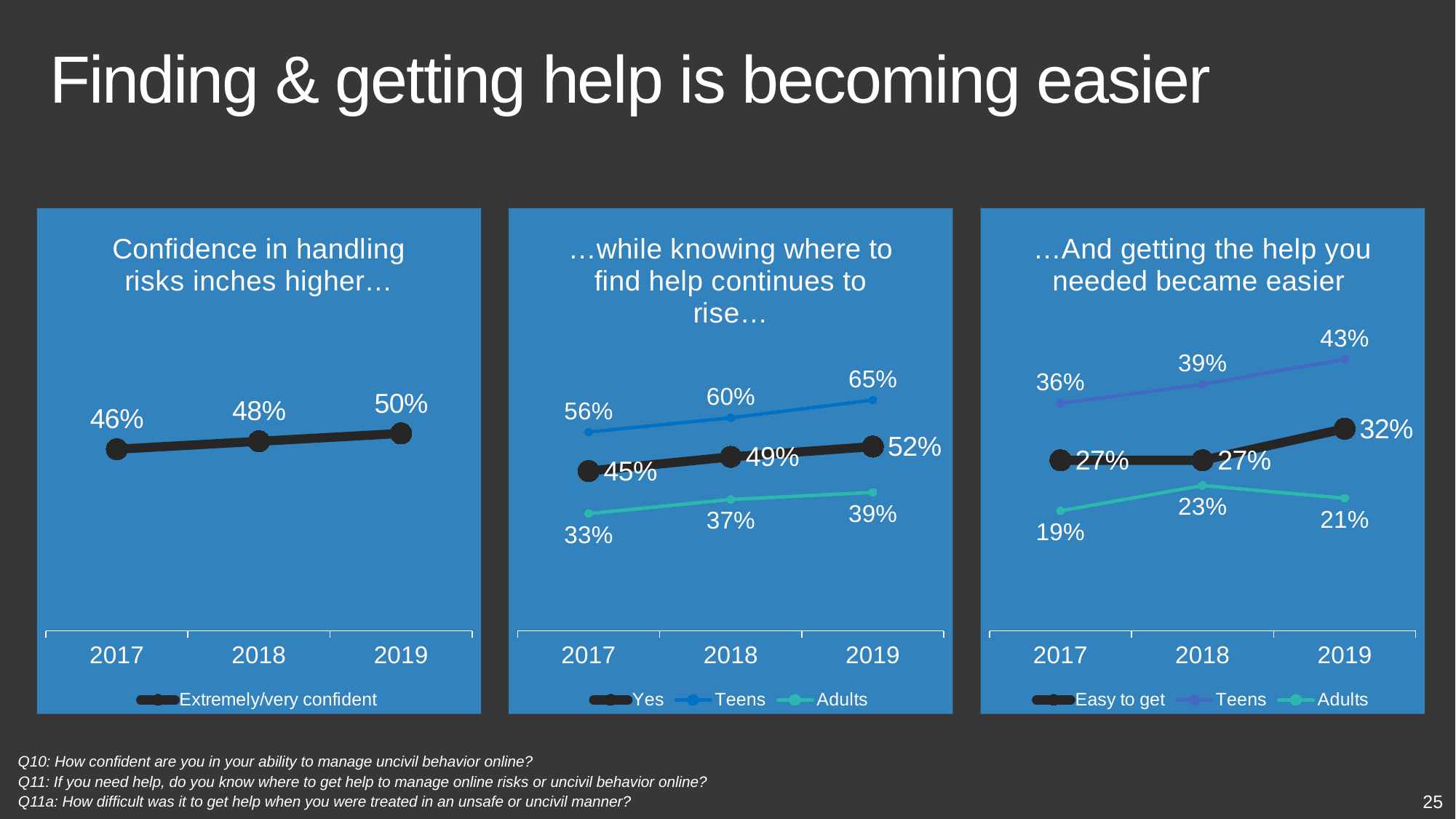

# Finding & getting help is becoming easier

### Chart: Confidence in handling risks inches higher…

| Category | Extremely/very confident |
|---|---|
| 2017 | 0.46 |
| 2018 | 0.48 |
| 2019 | 0.5 |

### Chart: …while knowing where to find help continues to rise…

| Category | Yes | Teens | Adults |
|---|---|---|---|
| 2017 | 0.45 | 0.56 | 0.33 |
| 2018 | 0.49 | 0.6 | 0.37 |
| 2019 | 0.519 | 0.65 | 0.39 |

### Chart: …And getting the help you needed became easier

| Category | Easy to get | Teens | Adults |
|---|---|---|---|
| 2017 | 0.27 | 0.36 | 0.19 |
| 2018 | 0.27 | 0.39 | 0.23 |
| 2019 | 0.32 | 0.43 | 0.21 |
  Q10: How confident are you in your ability to manage uncivil behavior online?
  Q11: If you need help, do you know where to get help to manage online risks or uncivil behavior online?
  Q11a: How difficult was it to get help when you were treated in an unsafe or uncivil manner?
25